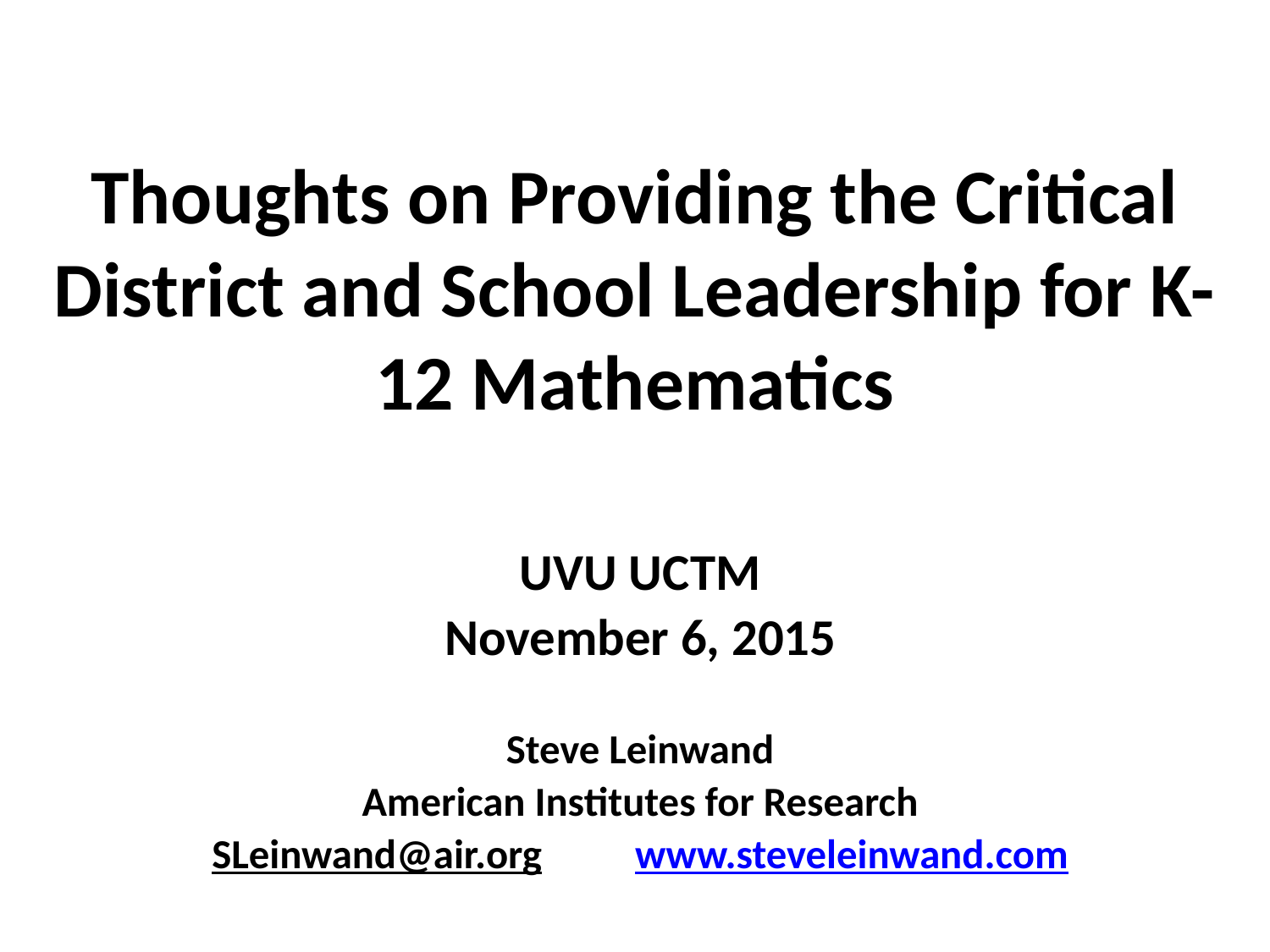

# Thoughts on Providing the Critical District and School Leadership for K-12 Mathematics
UVU UCTM
November 6, 2015

Steve Leinwand
American Institutes for Research
SLeinwand@air.org          www.steveleinwand.com